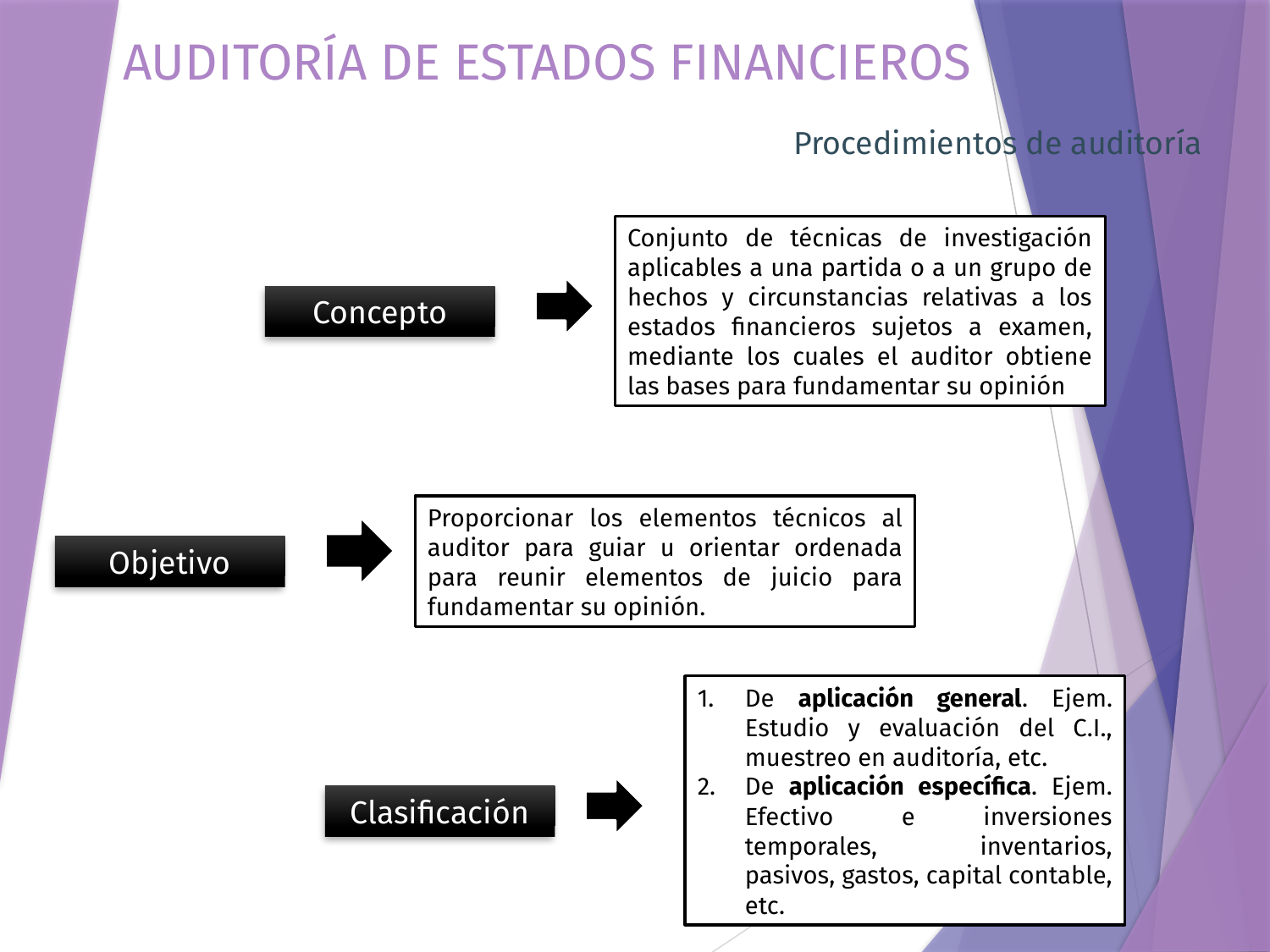

# AUDITORÍA DE ESTADOS FINANCIEROS
Procedimientos de auditoría
Conjunto de técnicas de investigación aplicables a una partida o a un grupo de hechos y circunstancias relativas a los estados financieros sujetos a examen, mediante los cuales el auditor obtiene las bases para fundamentar su opinión

Concepto
Proporcionar los elementos técnicos al auditor para guiar u orientar ordenada para reunir elementos de juicio para fundamentar su opinión.

Objetivo
De aplicación general. Ejem. Estudio y evaluación del C.I., muestreo en auditoría, etc.
De aplicación específica. Ejem. Efectivo e inversiones temporales, inventarios, pasivos, gastos, capital contable, etc.

Clasificación